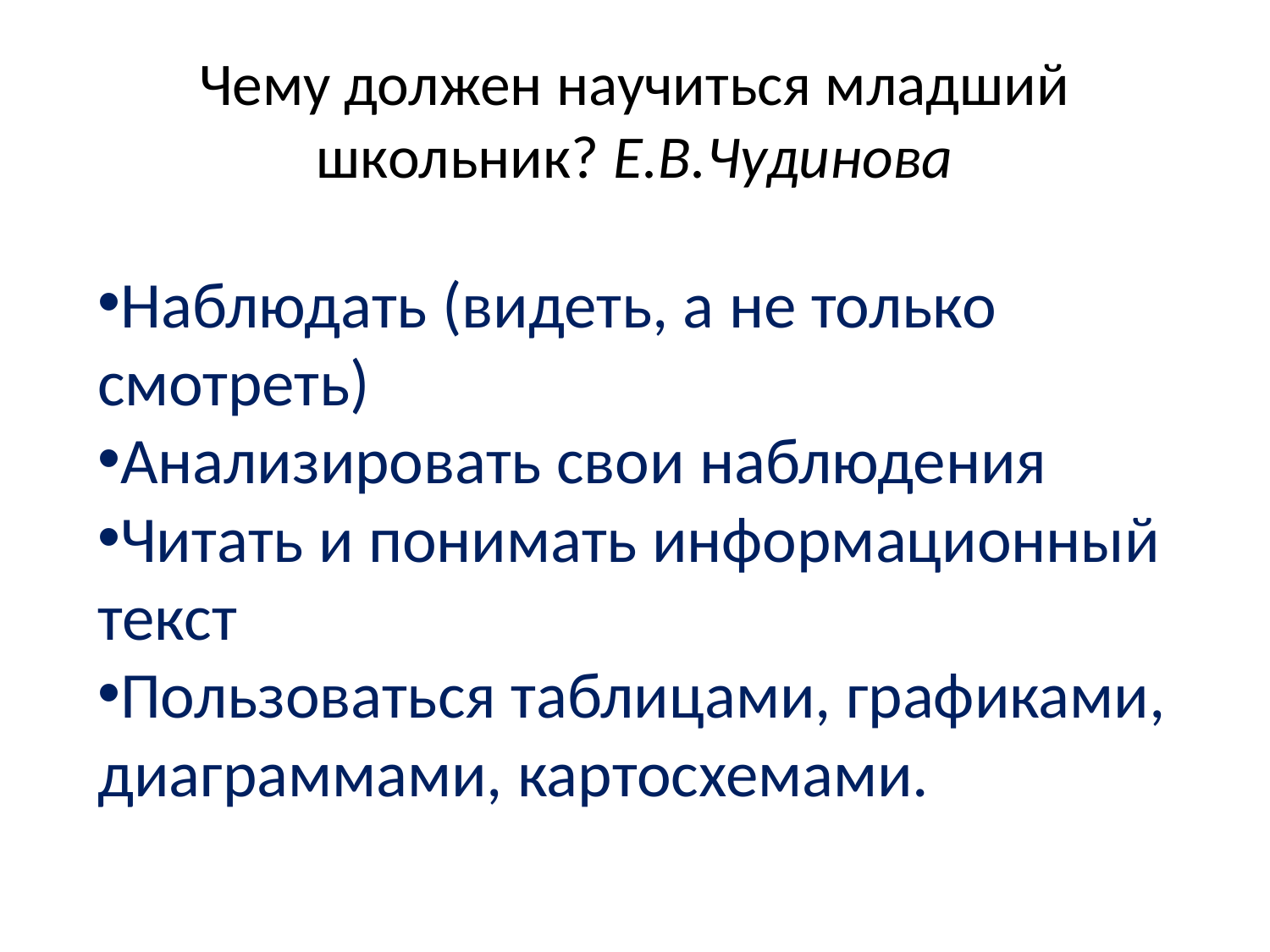

# Чему должен научиться младший школьник? Е.В.Чудинова
Наблюдать (видеть, а не только смотреть)
Анализировать свои наблюдения
Читать и понимать информационный текст
Пользоваться таблицами, графиками, диаграммами, картосхемами.